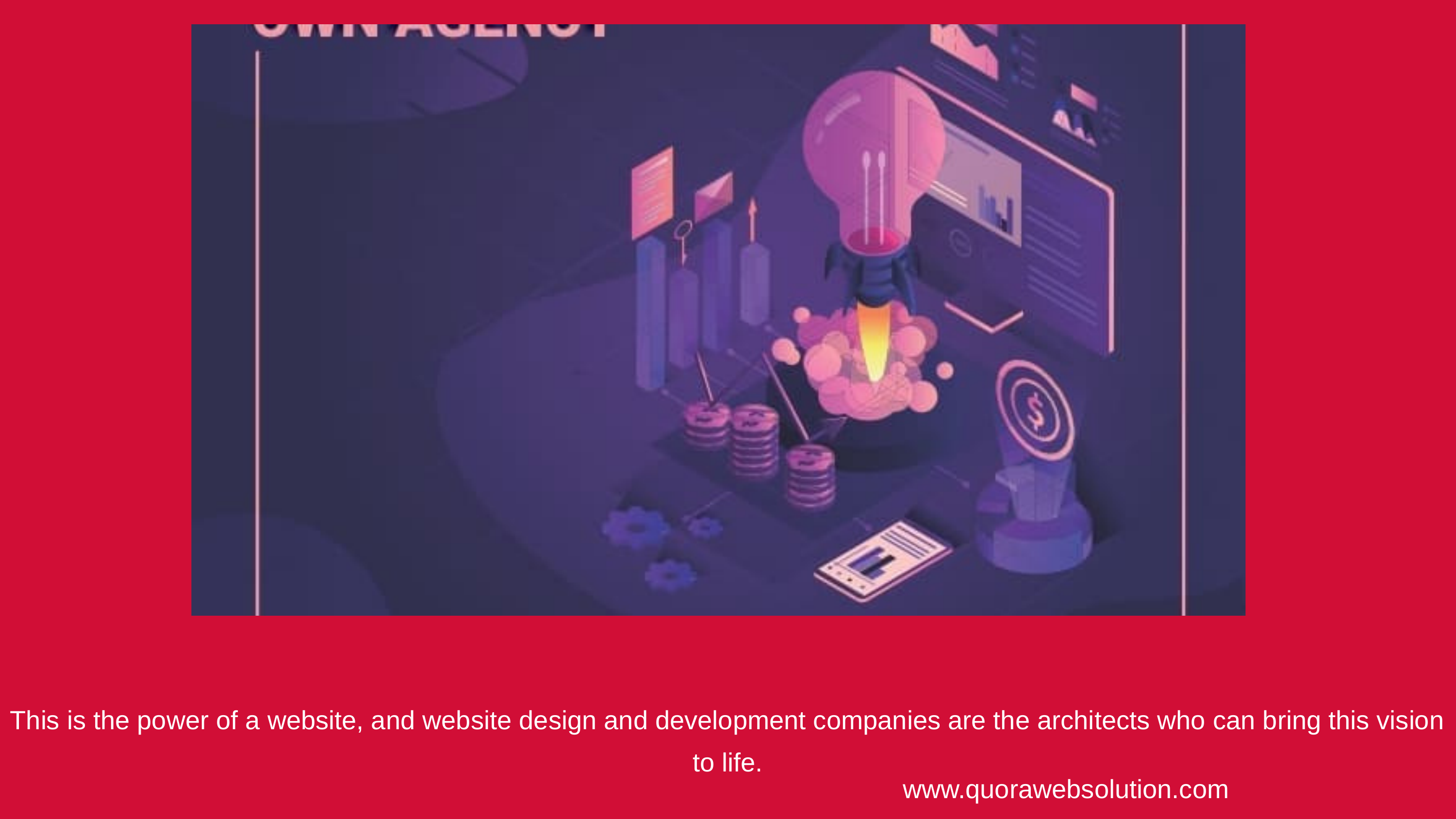

This is the power of a website, and website design and development companies are the architects who can bring this vision to life.
www.quorawebsolution.com